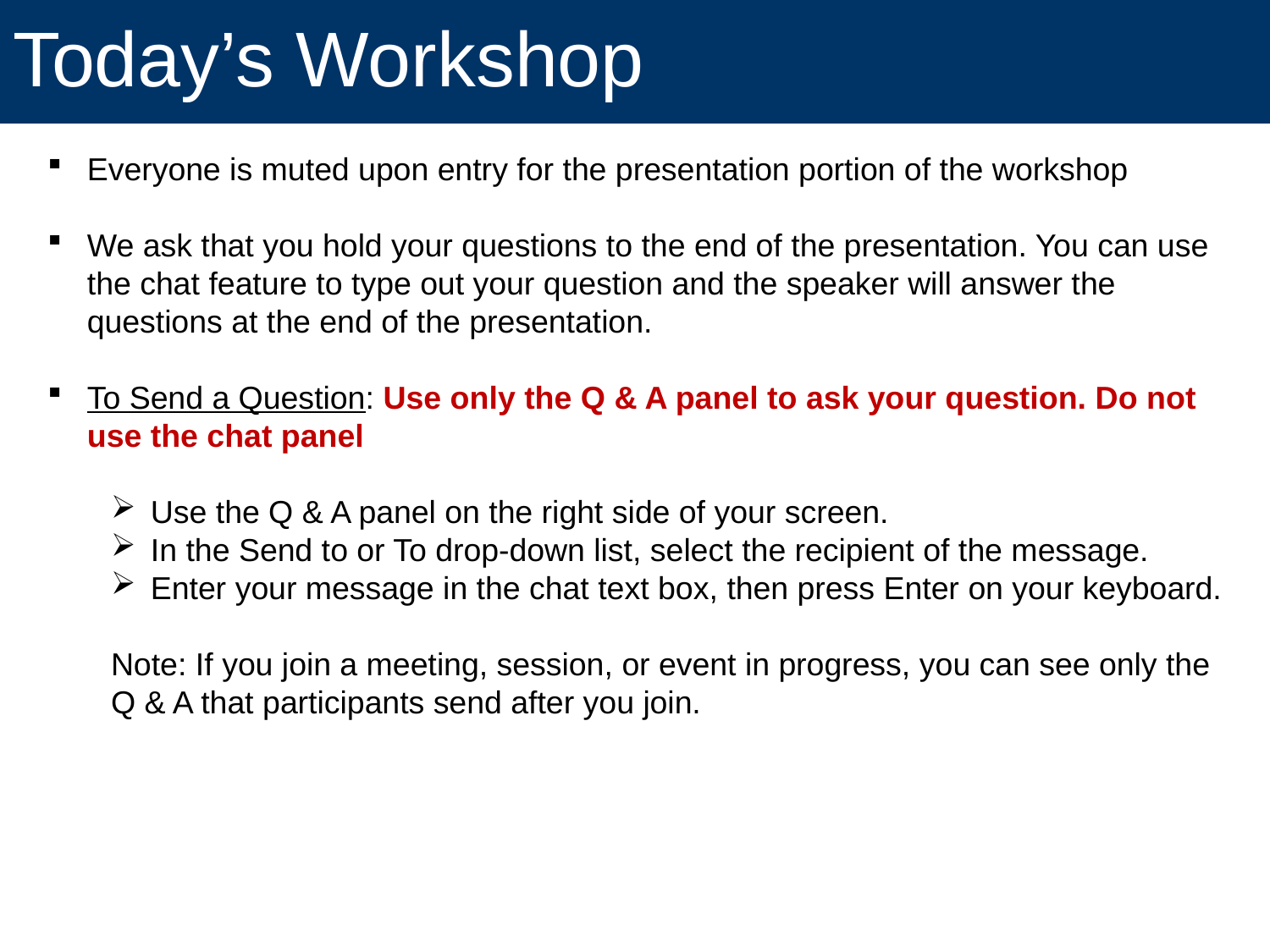

# Today’s Workshop
Everyone is muted upon entry for the presentation portion of the workshop

We ask that you hold your questions to the end of the presentation. You can use the chat feature to type out your question and the speaker will answer the questions at the end of the presentation.

To Send a Question: Use only the Q & A panel to ask your question. Do not use the chat panel

Use the Q & A panel on the right side of your screen.
In the Send to or To drop-down list, select the recipient of the message.
Enter your message in the chat text box, then press Enter on your keyboard.

Note: If you join a meeting, session, or event in progress, you can see only the Q & A that participants send after you join.